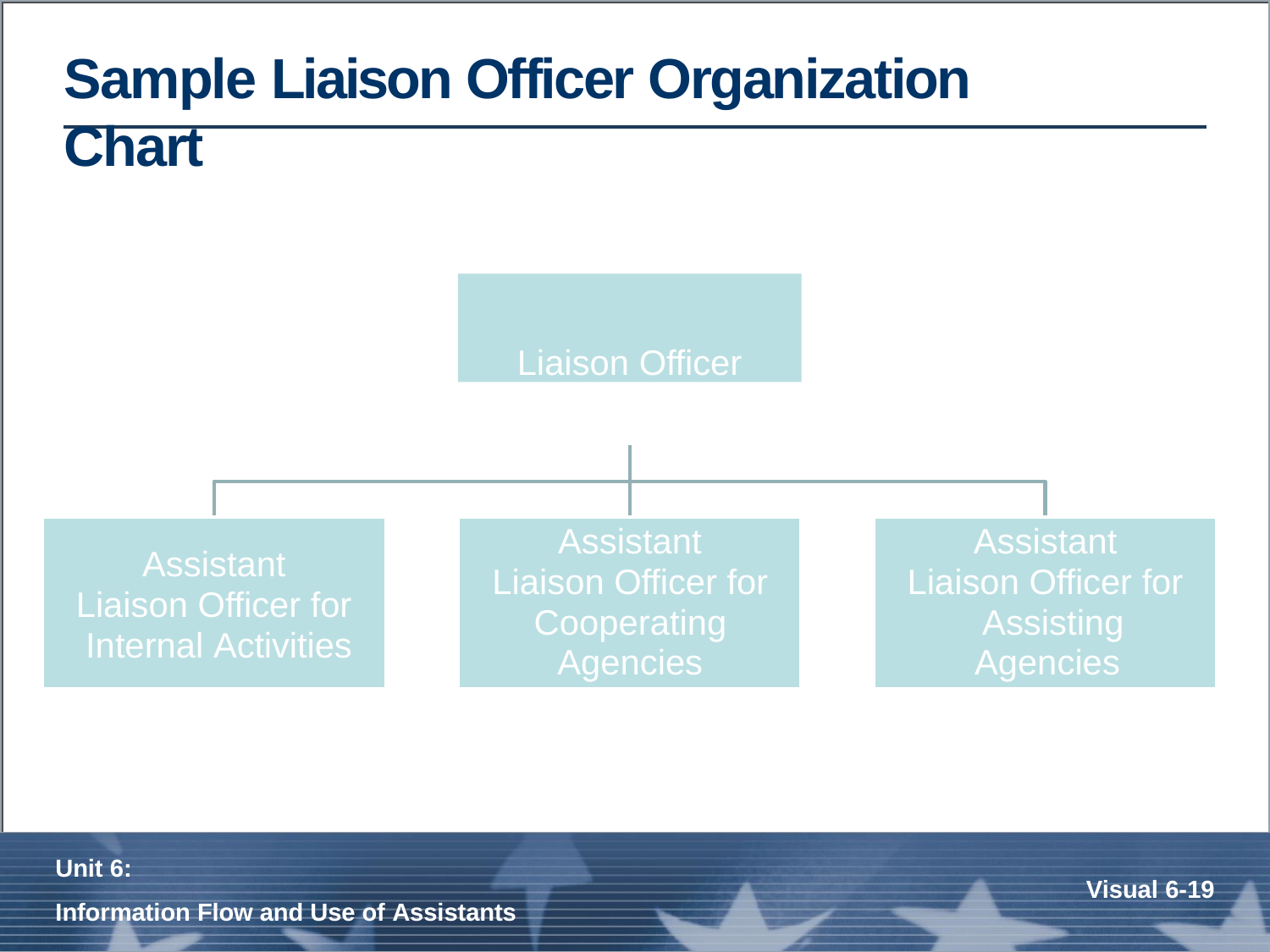

# Sample Liaison Officer Organization Chart

Liaison Officer

Assistant
Liaison Officer for  Cooperating  Agencies
Assistant
Liaison Officer for  Assisting  Agencies
Assistant  Liaison Officer for  Internal Activities

Unit 6:
Information Flow and Use of Assistants
Visual 6-19